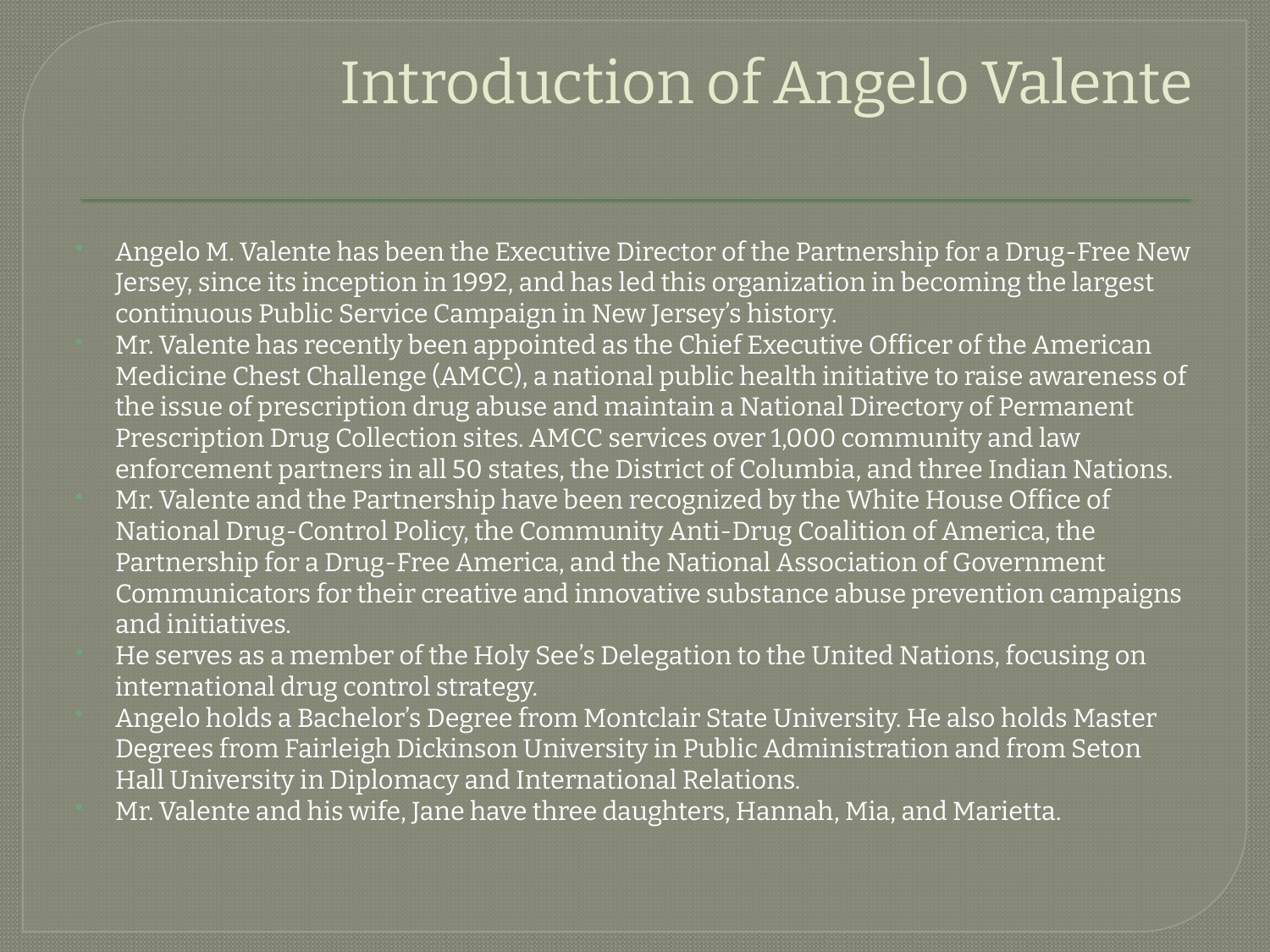

# Introduction of Angelo Valente
Angelo M. Valente has been the Executive Director of the Partnership for a Drug-Free New Jersey, since its inception in 1992, and has led this organization in becoming the largest continuous Public Service Campaign in New Jersey’s history.
Mr. Valente has recently been appointed as the Chief Executive Officer of the American Medicine Chest Challenge (AMCC), a national public health initiative to raise awareness of the issue of prescription drug abuse and maintain a National Directory of Permanent Prescription Drug Collection sites. AMCC services over 1,000 community and law enforcement partners in all 50 states, the District of Columbia, and three Indian Nations.
Mr. Valente and the Partnership have been recognized by the White House Office of National Drug-Control Policy, the Community Anti-Drug Coalition of America, the Partnership for a Drug-Free America, and the National Association of Government Communicators for their creative and innovative substance abuse prevention campaigns and initiatives.
He serves as a member of the Holy See’s Delegation to the United Nations, focusing on international drug control strategy.
Angelo holds a Bachelor’s Degree from Montclair State University. He also holds Master Degrees from Fairleigh Dickinson University in Public Administration and from Seton Hall University in Diplomacy and International Relations.
Mr. Valente and his wife, Jane have three daughters, Hannah, Mia, and Marietta.